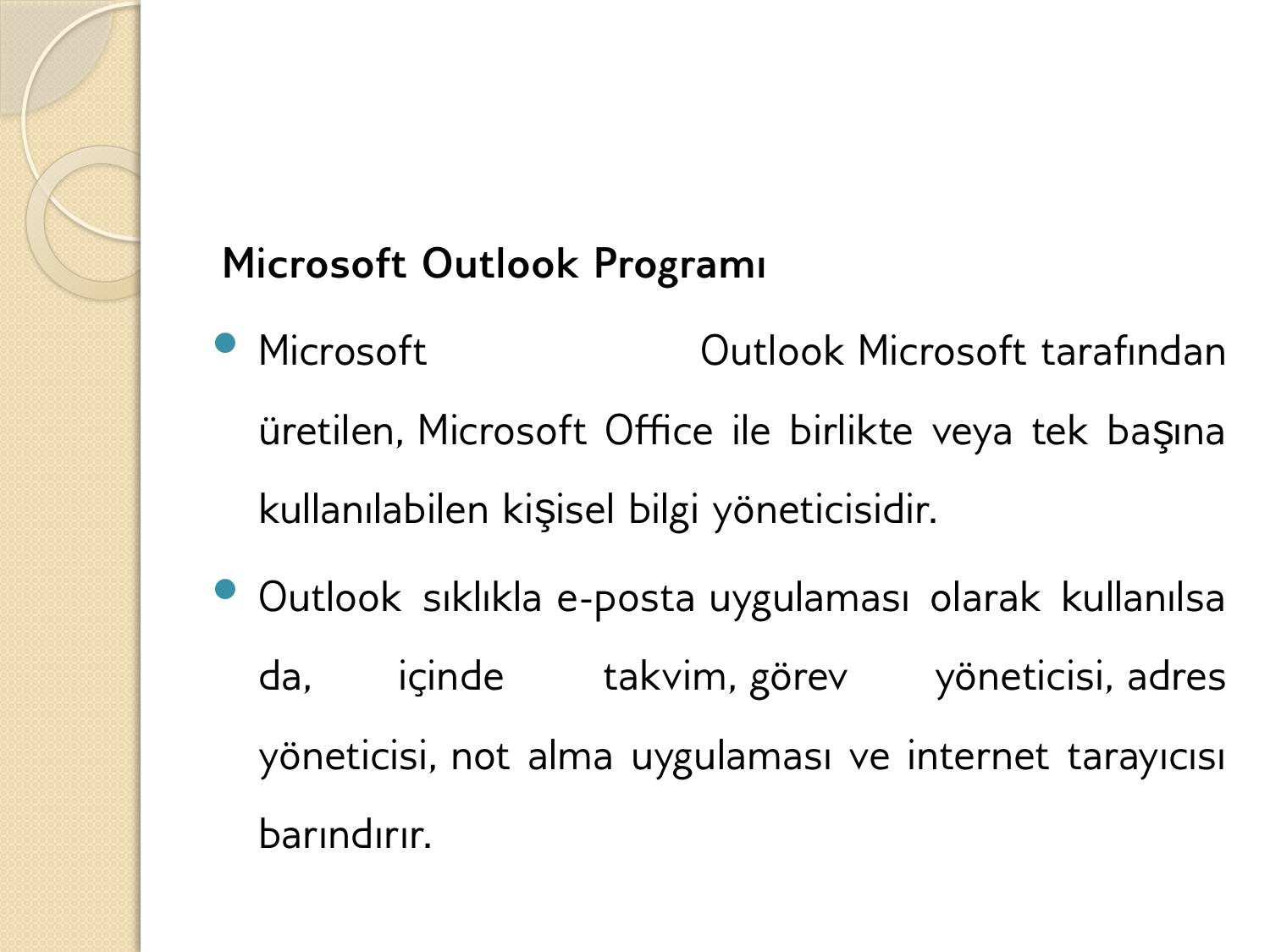

#
Microsoft Outlook Programı
Microsoft Outlook Microsoft tarafından üretilen, Microsoft Office ile birlikte veya tek başına kullanılabilen kişisel bilgi yöneticisidir.
Outlook sıklıkla e-posta uygulaması olarak kullanılsa da, içinde  takvim, görev yöneticisi, adres yöneticisi, not alma uygulaması ve internet tarayıcısı barındırır.